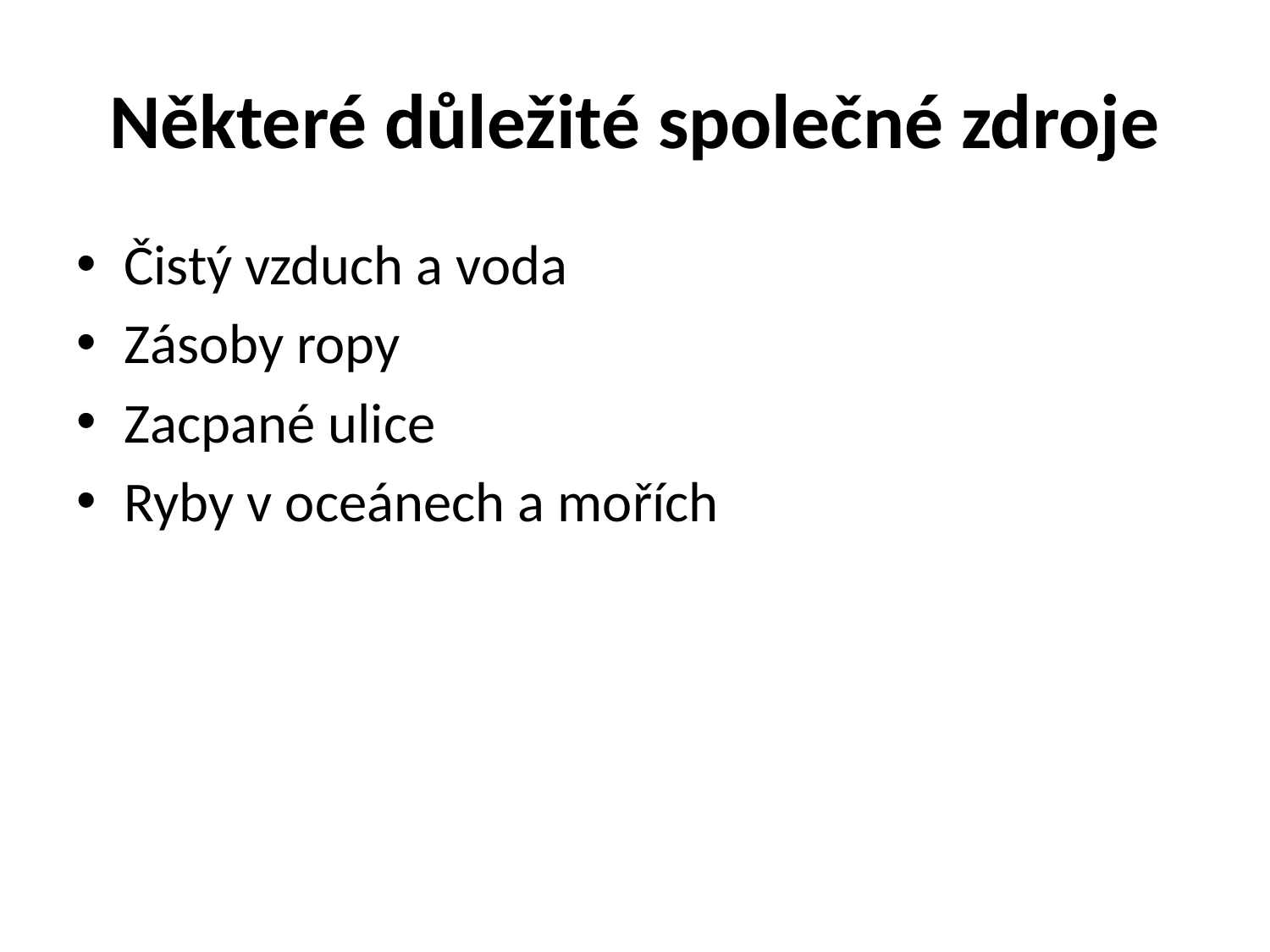

# Některé důležité společné zdroje
Čistý vzduch a voda
Zásoby ropy
Zacpané ulice
Ryby v oceánech a mořích